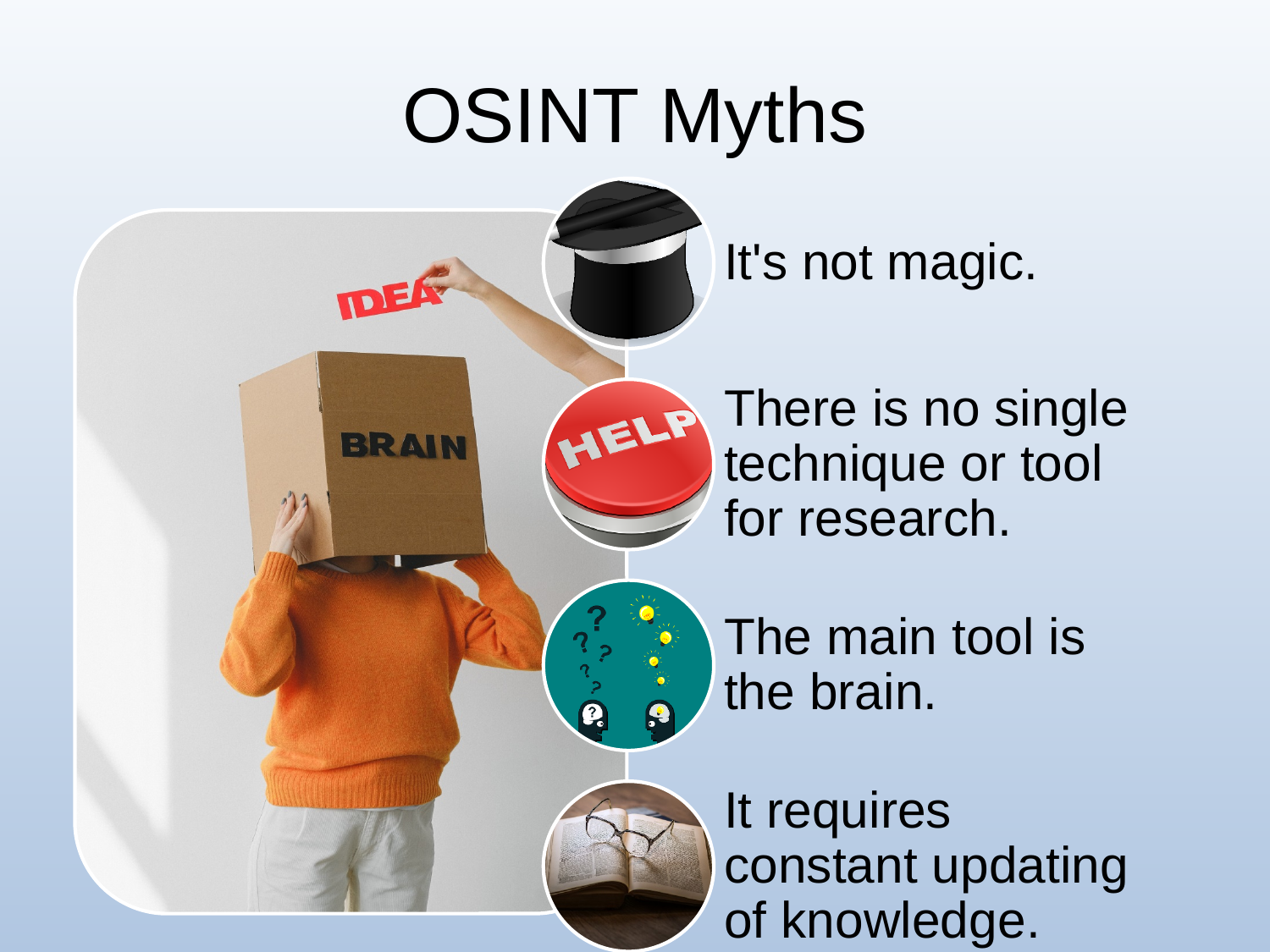

# OSINT Myths

It's not magic.
There is no single technique or tool for research.
The main tool is the brain.
It requires constant updating of knowledge.